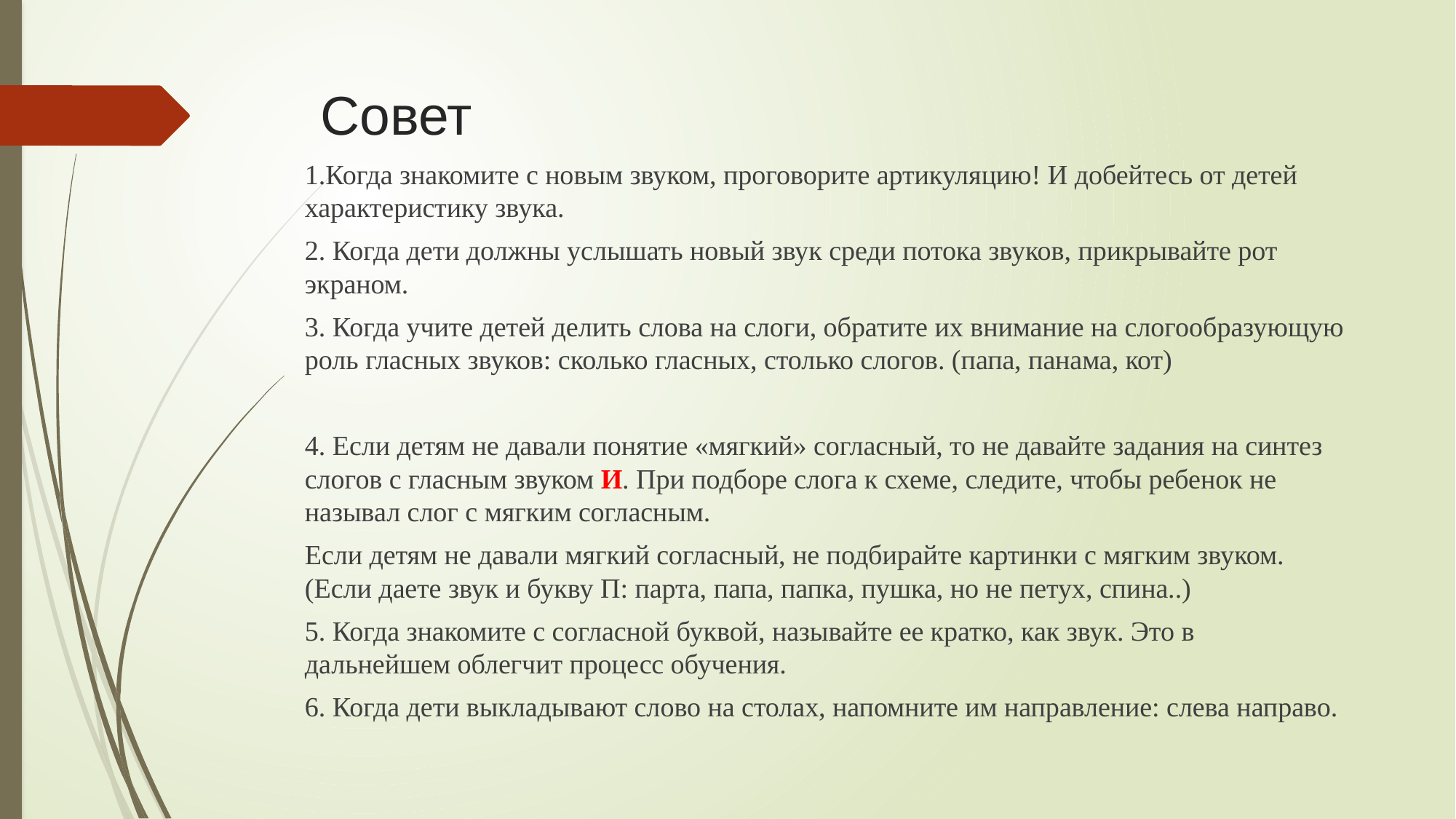

# Совет
1.Когда знакомите с новым звуком, проговорите артикуляцию! И добейтесь от детей характеристику звука.
2. Когда дети должны услышать новый звук среди потока звуков, прикрывайте рот экраном.
3. Когда учите детей делить слова на слоги, обратите их внимание на слогообразующую роль гласных звуков: сколько гласных, столько слогов. (папа, панама, кот)

4. Если детям не давали понятие «мягкий» согласный, то не давайте задания на синтез слогов с гласным звуком И. При подборе слога к схеме, следите, чтобы ребенок не называл слог с мягким согласным.
Если детям не давали мягкий согласный, не подбирайте картинки с мягким звуком. (Если даете звук и букву П: парта, папа, папка, пушка, но не петух, спина..)
5. Когда знакомите с согласной буквой, называйте ее кратко, как звук. Это в дальнейшем облегчит процесс обучения.
6. Когда дети выкладывают слово на столах, напомните им направление: слева направо.